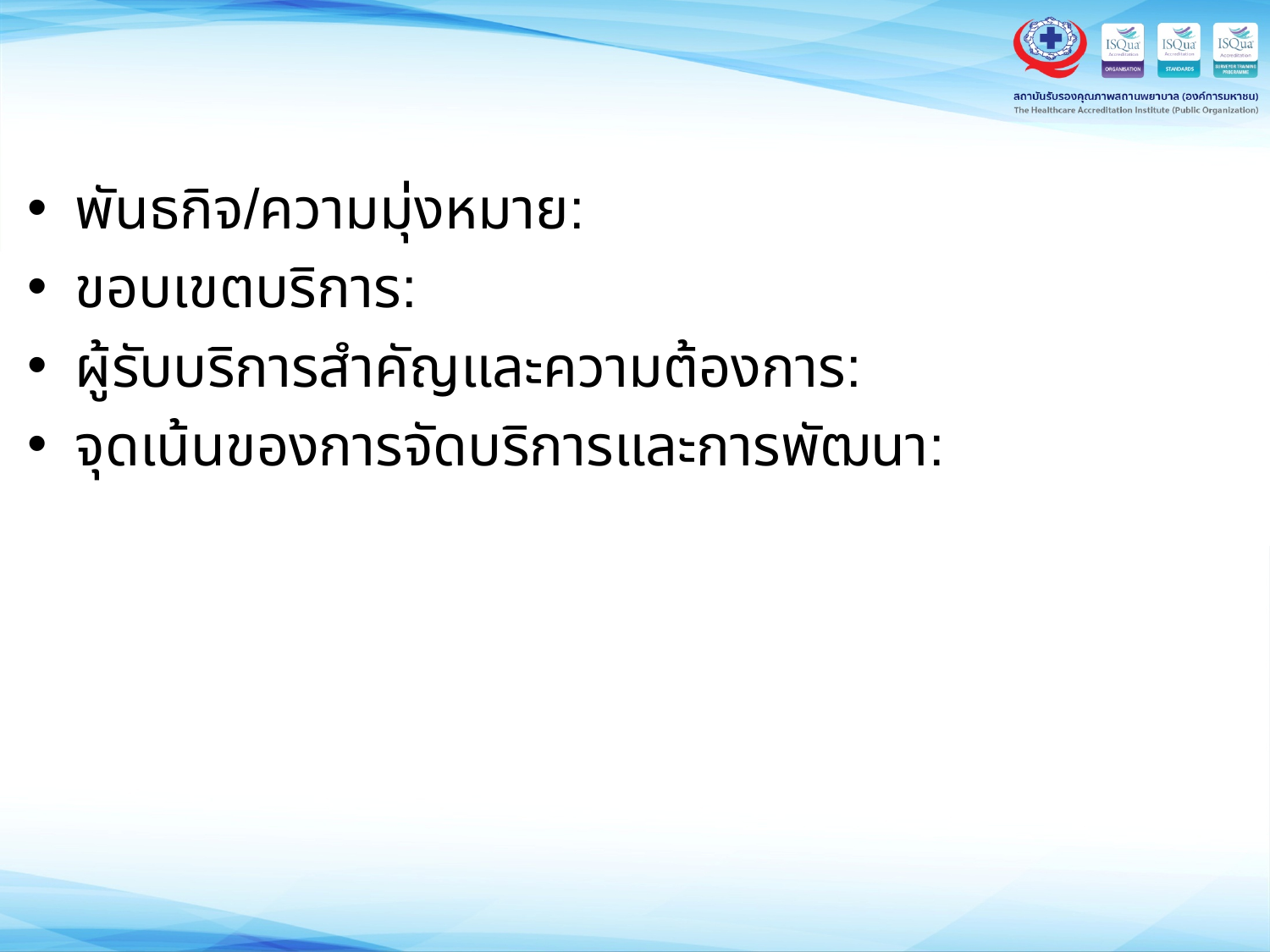

#
พันธกิจ/ความมุ่งหมาย:
ขอบเขตบริการ:
ผู้รับบริการสำคัญและความต้องการ:
จุดเน้นของการจัดบริการและการพัฒนา: